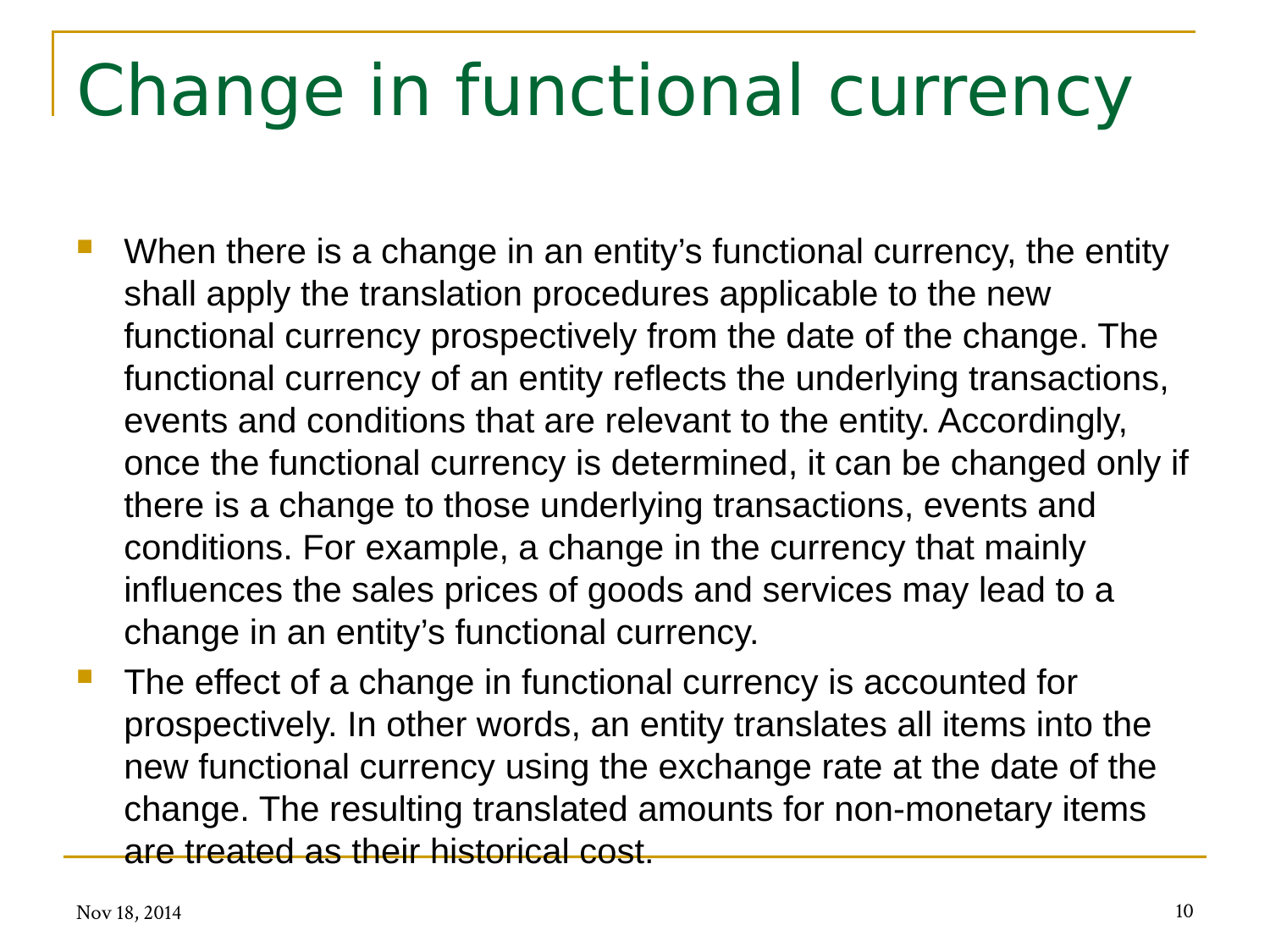

# Change in functional currency
When there is a change in an entity’s functional currency, the entity shall apply the translation procedures applicable to the new functional currency prospectively from the date of the change. The functional currency of an entity reflects the underlying transactions, events and conditions that are relevant to the entity. Accordingly, once the functional currency is determined, it can be changed only if there is a change to those underlying transactions, events and conditions. For example, a change in the currency that mainly influences the sales prices of goods and services may lead to a change in an entity’s functional currency.
The effect of a change in functional currency is accounted for prospectively. In other words, an entity translates all items into the new functional currency using the exchange rate at the date of the change. The resulting translated amounts for non-monetary items are treated as their historical cost.

Nov 18, 2014
10